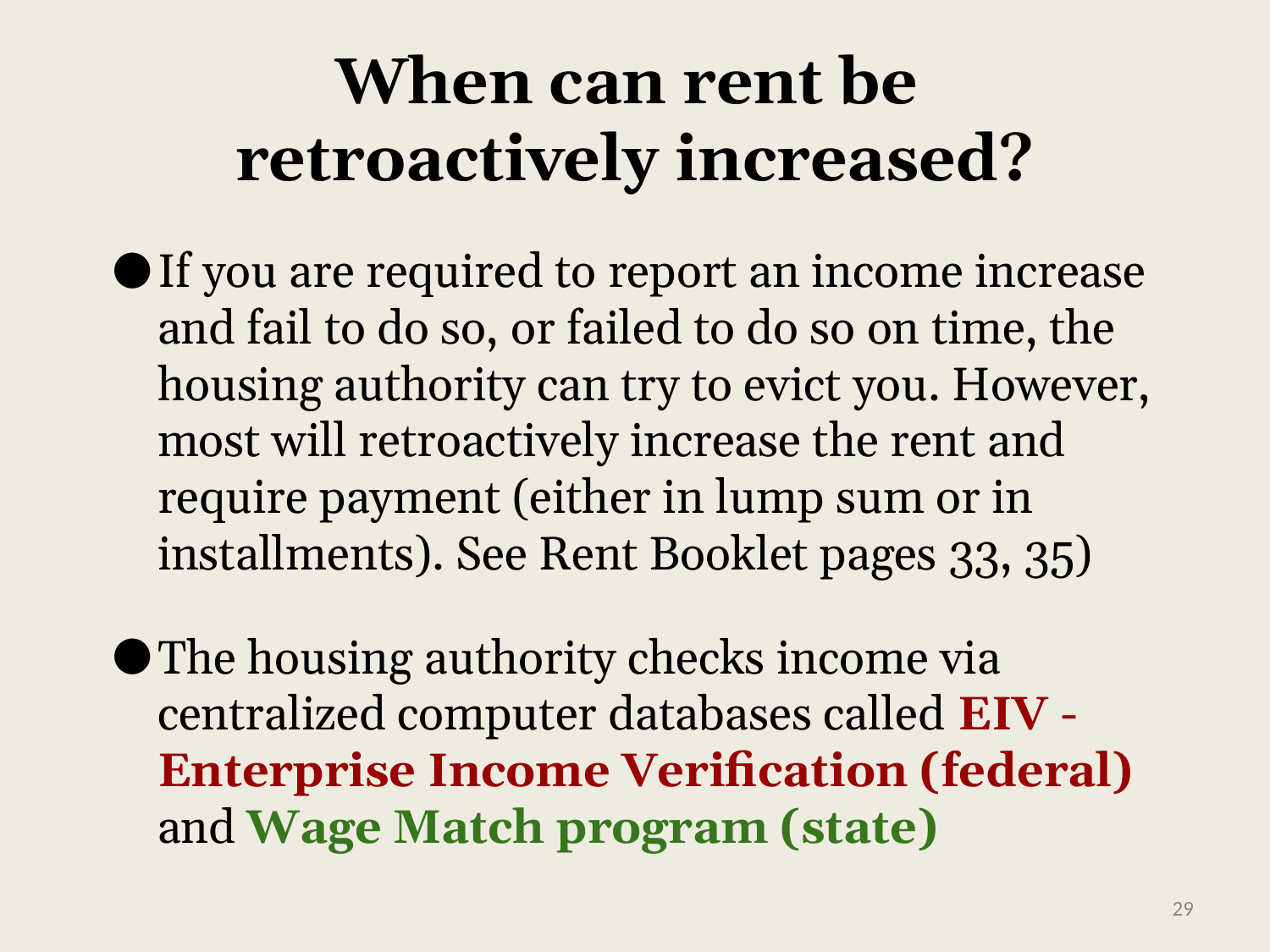

# When can rent be retroactively increased?
If you are required to report an income increase and fail to do so, or failed to do so on time, the housing authority can try to evict you. However, most will retroactively increase the rent and require payment (either in lump sum or in installments). See Rent Booklet pages 33, 35)
The housing authority checks income via centralized computer databases called EIV - Enterprise Income Verification (federal) and Wage Match program (state)
29